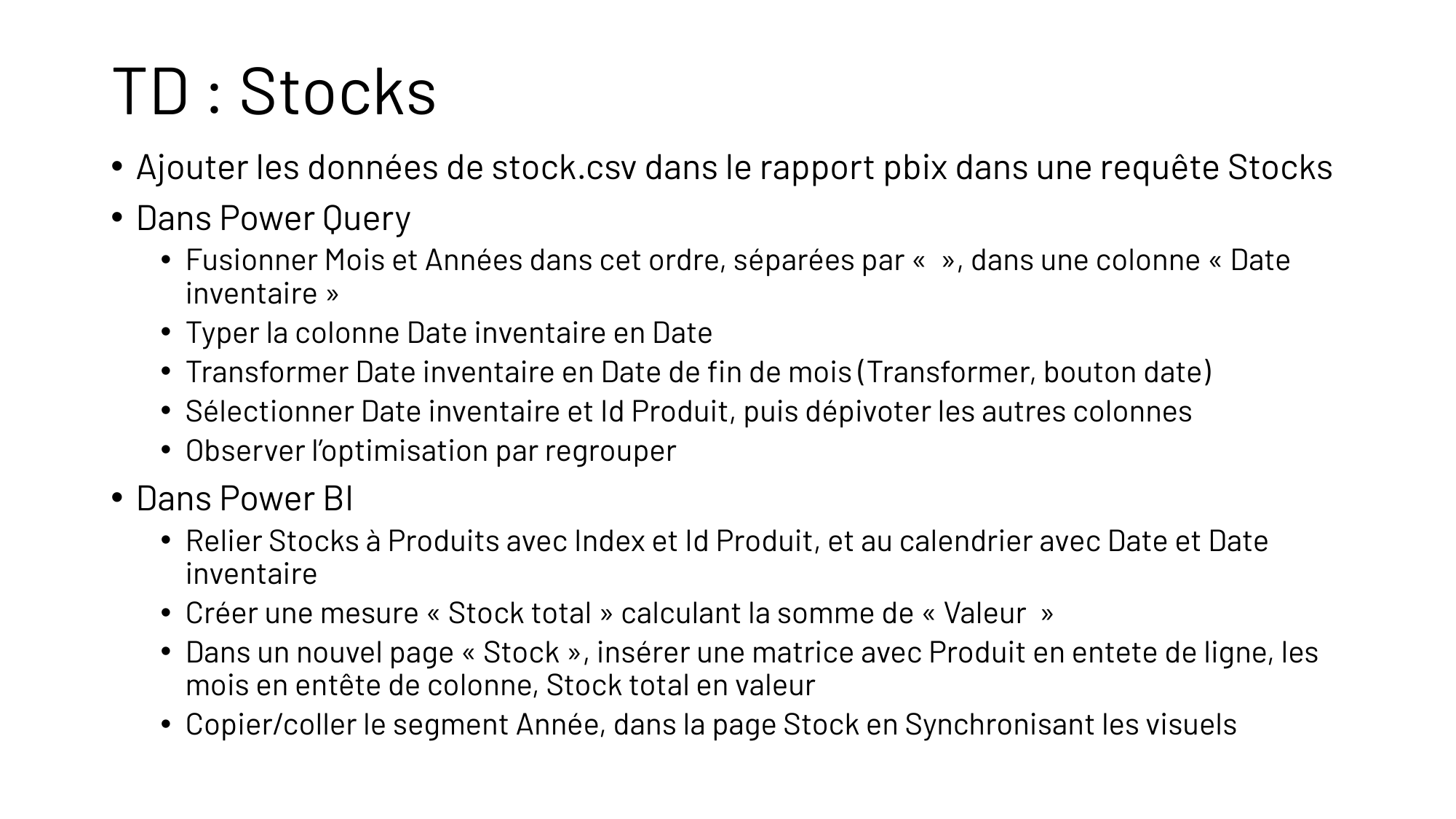

# TD : Stocks
Ajouter les données de stock.csv dans le rapport pbix dans une requête Stocks
Dans Power Query
Fusionner Mois et Années dans cet ordre, séparées par «  », dans une colonne « Date inventaire »
Typer la colonne Date inventaire en Date
Transformer Date inventaire en Date de fin de mois (Transformer, bouton date)
Sélectionner Date inventaire et Id Produit, puis dépivoter les autres colonnes
Observer l’optimisation par regrouper
Dans Power BI
Relier Stocks à Produits avec Index et Id Produit, et au calendrier avec Date et Date inventaire
Créer une mesure « Stock total » calculant la somme de « Valeur  »
Dans un nouvel page « Stock », insérer une matrice avec Produit en entete de ligne, les mois en entête de colonne, Stock total en valeur
Copier/coller le segment Année, dans la page Stock en Synchronisant les visuels